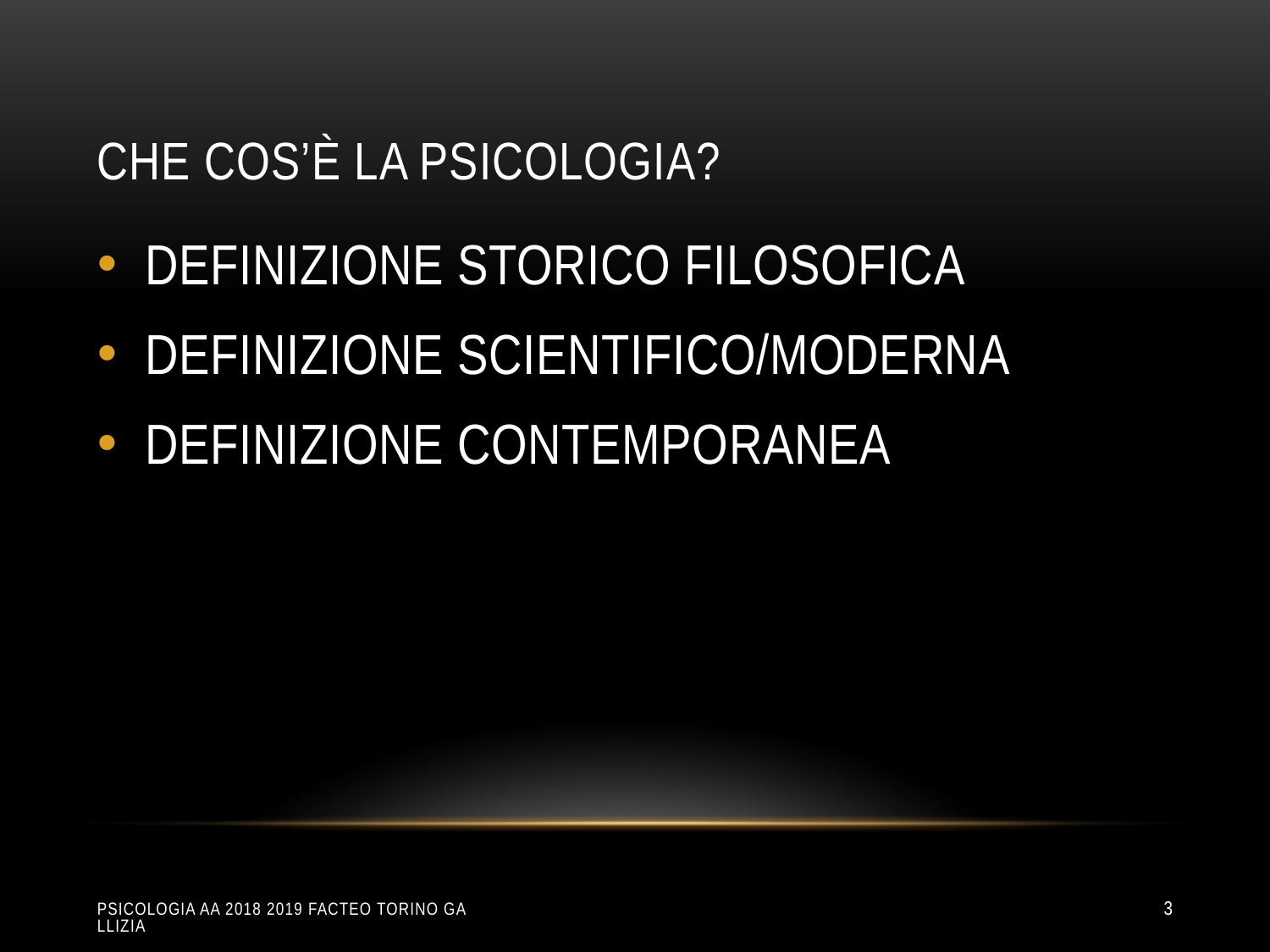

# CHE COS’è LA PSICOLOGIA?
DEFINIZIONE STORICO FILOSOFICA
DEFINIZIONE SCIENTIFICO/MODERNA
DEFINIZIONE CONTEMPORANEA
Psicologia aa 2018 2019 Facteo Torino Gallizia
3